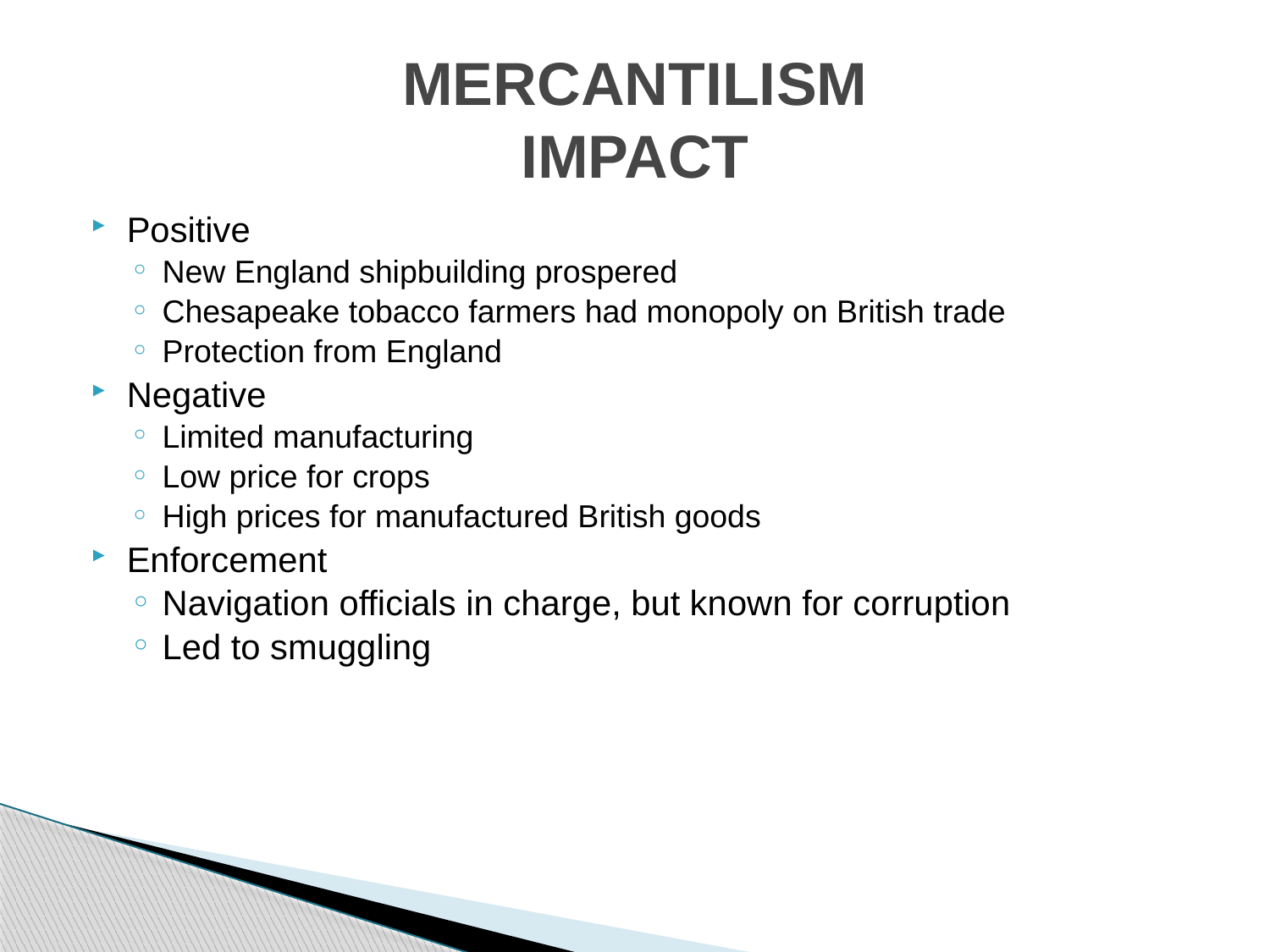

# MERCANTILISM IMPACT
Positive
New England shipbuilding prospered
Chesapeake tobacco farmers had monopoly on British trade
Protection from England
Negative
Limited manufacturing
Low price for crops
High prices for manufactured British goods
Enforcement
Navigation officials in charge, but known for corruption
Led to smuggling